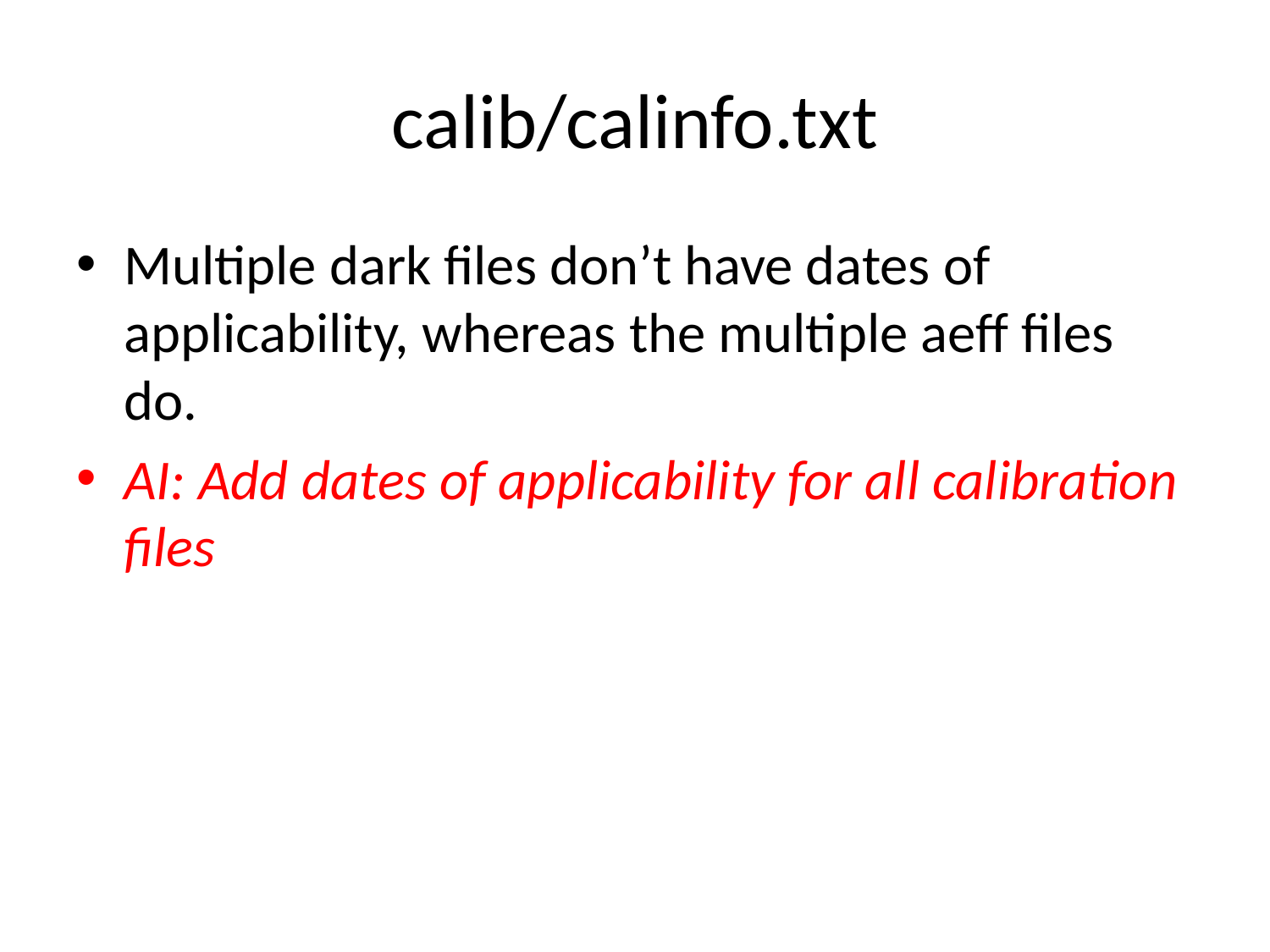

# calib/calinfo.txt
Multiple dark files don’t have dates of applicability, whereas the multiple aeff files do.
AI: Add dates of applicability for all calibration files